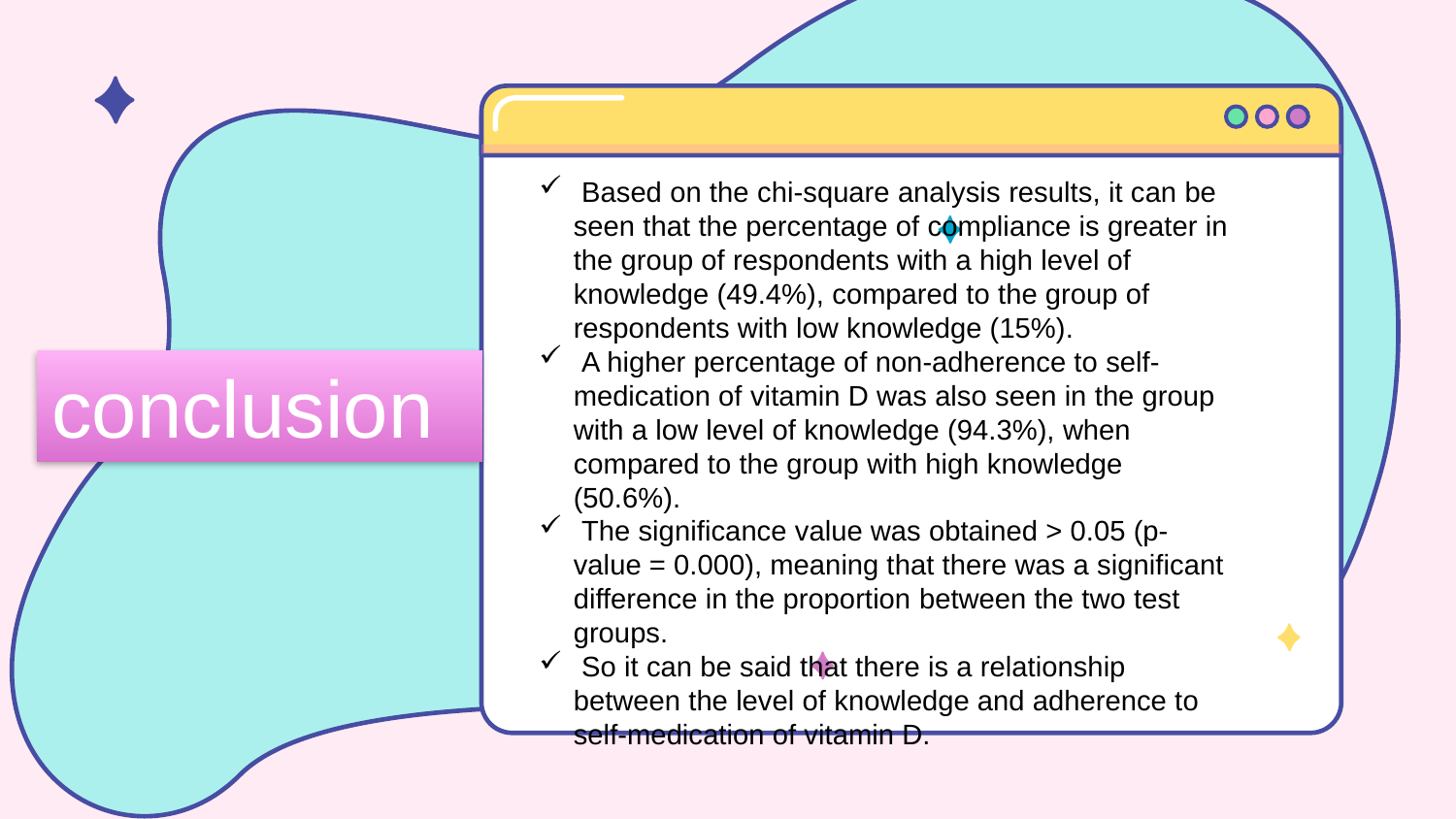

Based on the chi-square analysis results, it can be seen that the percentage of compliance is greater in the group of respondents with a high level of knowledge (49.4%), compared to the group of respondents with low knowledge (15%).
 A higher percentage of non-adherence to self-medication of vitamin D was also seen in the group with a low level of knowledge (94.3%), when compared to the group with high knowledge (50.6%).
 The significance value was obtained > 0.05 (p-value = 0.000), meaning that there was a significant difference in the proportion between the two test groups.
 So it can be said that there is a relationship between the level of knowledge and adherence to self-medication of vitamin D.

conclusion